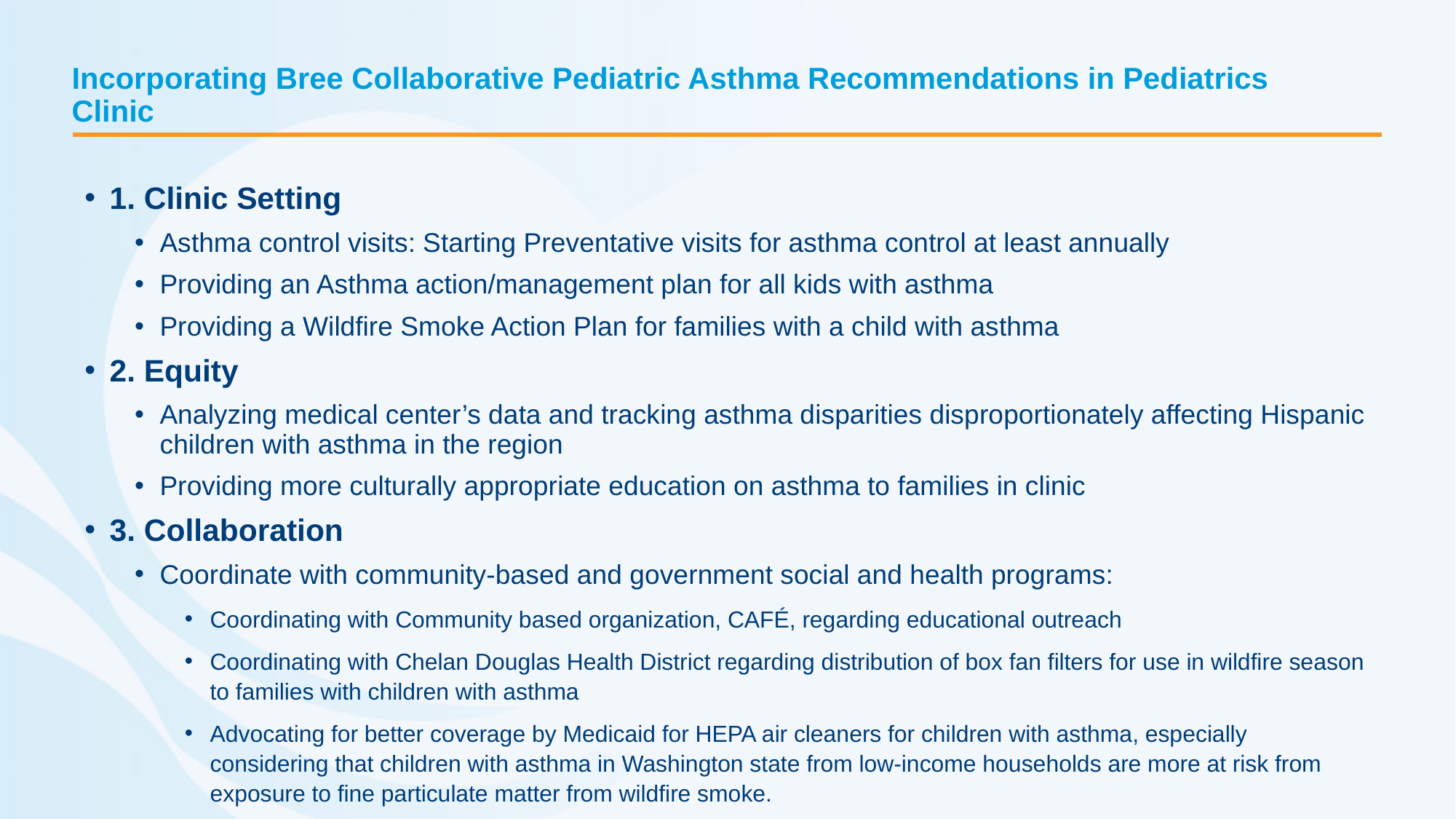

# Incorporating Bree Collaborative Pediatric Asthma Recommendations in Pediatrics Clinic
1. Clinic Setting
Asthma control visits: Starting Preventative visits for asthma control at least annually
Providing an Asthma action/management plan for all kids with asthma
Providing a Wildfire Smoke Action Plan for families with a child with asthma
2. Equity
Analyzing medical center’s data and tracking asthma disparities disproportionately affecting Hispanic children with asthma in the region
Providing more culturally appropriate education on asthma to families in clinic
3. Collaboration
Coordinate with community-based and government social and health programs:
Coordinating with Community based organization, CAFÉ, regarding educational outreach
Coordinating with Chelan Douglas Health District regarding distribution of box fan filters for use in wildfire season to families with children with asthma
Advocating for better coverage by Medicaid for HEPA air cleaners for children with asthma, especially considering that children with asthma in Washington state from low-income households are more at risk from exposure to fine particulate matter from wildfire smoke.